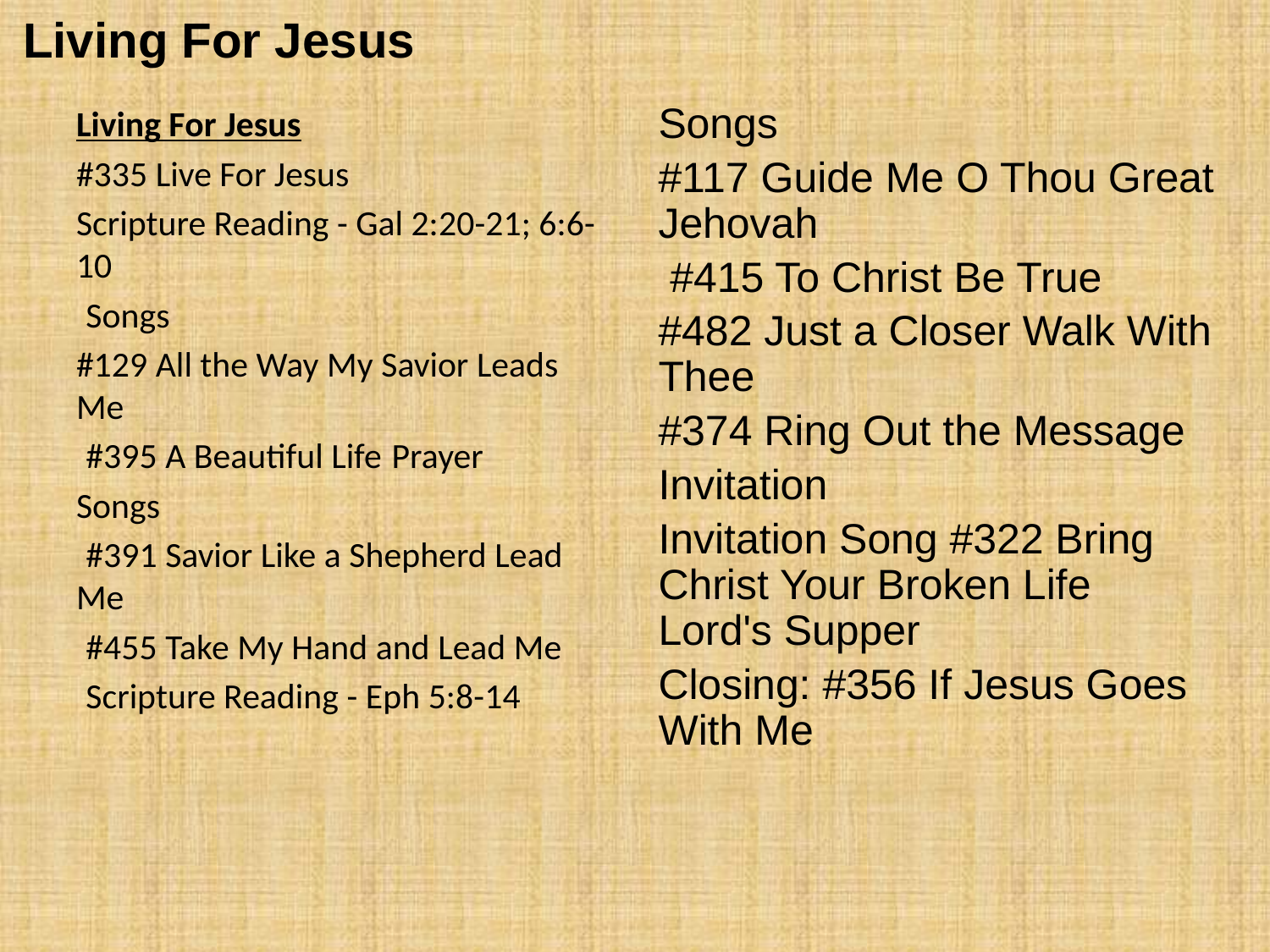

Living For Jesus
Living For Jesus
#335 Live For Jesus
Scripture Reading - Gal 2:20-21; 6:6-10
 Songs
#129 All the Way My Savior Leads Me
 #395 A Beautiful Life Prayer
Songs
 #391 Savior Like a Shepherd Lead Me
 #455 Take My Hand and Lead Me
 Scripture Reading - Eph 5:8-14
Songs
#117 Guide Me O Thou Great Jehovah
 #415 To Christ Be True
#482 Just a Closer Walk With Thee
#374 Ring Out the Message
Invitation
Invitation Song #322 Bring Christ Your Broken Life Lord's Supper
Closing: #356 If Jesus Goes With Me